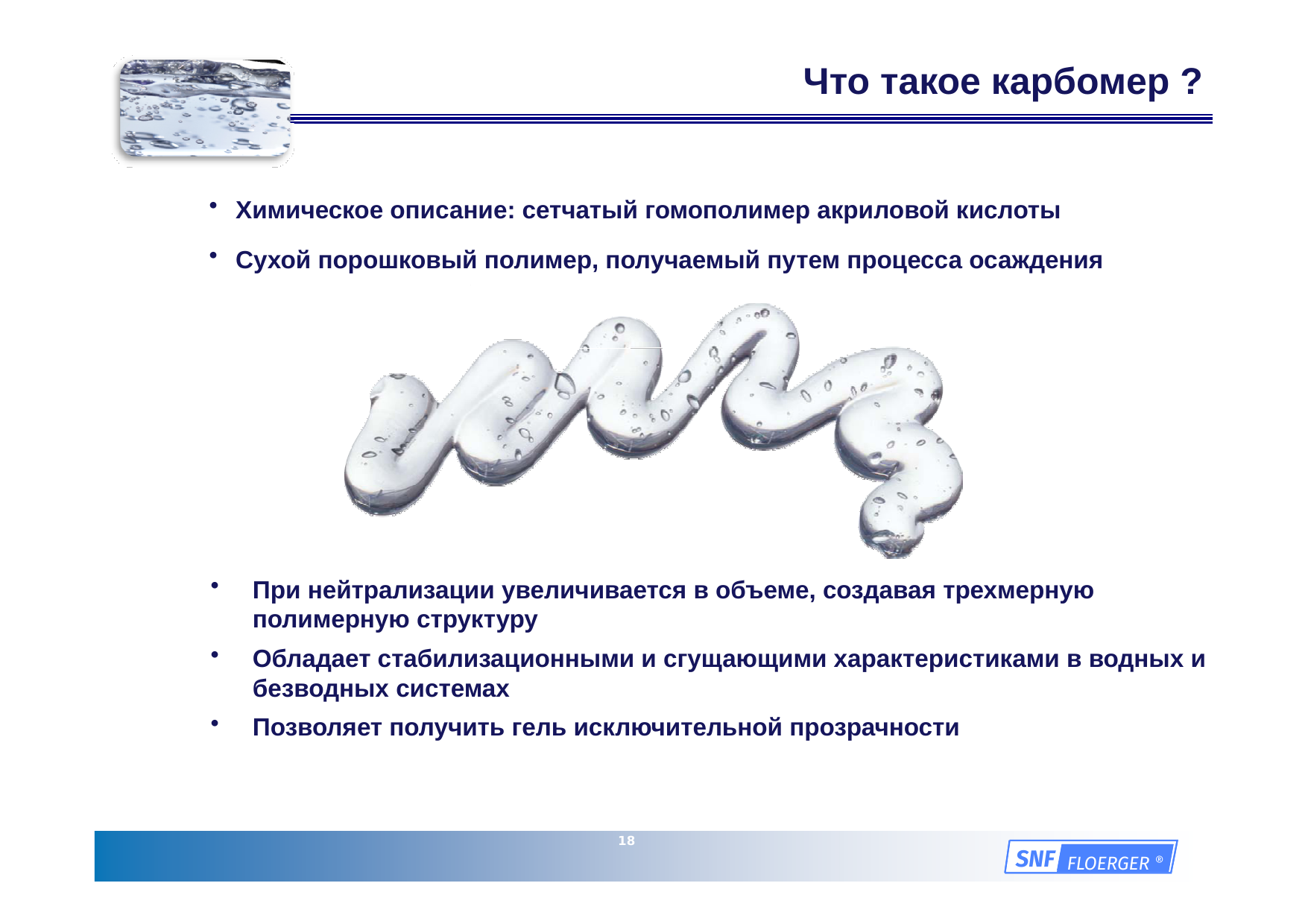

# Что такое карбомер ?
Химическое описание: сетчатый гомополимер акриловой кислоты

Сухой порошковый полимер, получаемый путем процесса осаждения

При нейтрализации увеличивается в объеме, создавая трехмерную полимерную структуру
Обладает стабилизационными и сгущающими характеристиками в водных и безводных системах
Позволяет получить гель исключительной прозрачности

18

SNF

FLOERGER ®